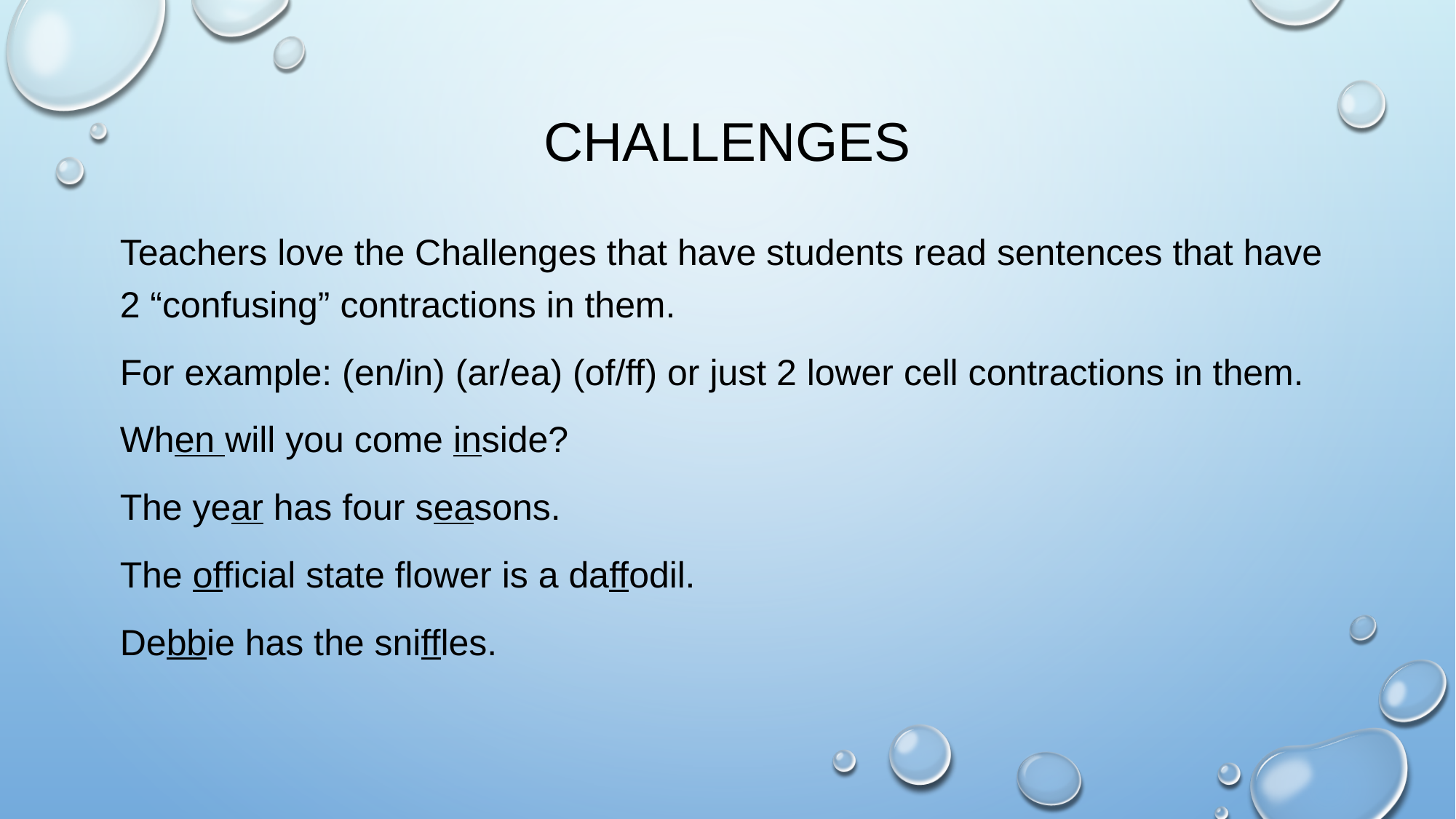

# challenges
Teachers love the Challenges that have students read sentences that have 2 “confusing” contractions in them.
For example: (en/in) (ar/ea) (of/ff) or just 2 lower cell contractions in them.
When will you come inside?
The year has four seasons.
The official state flower is a daffodil.
Debbie has the sniffles.